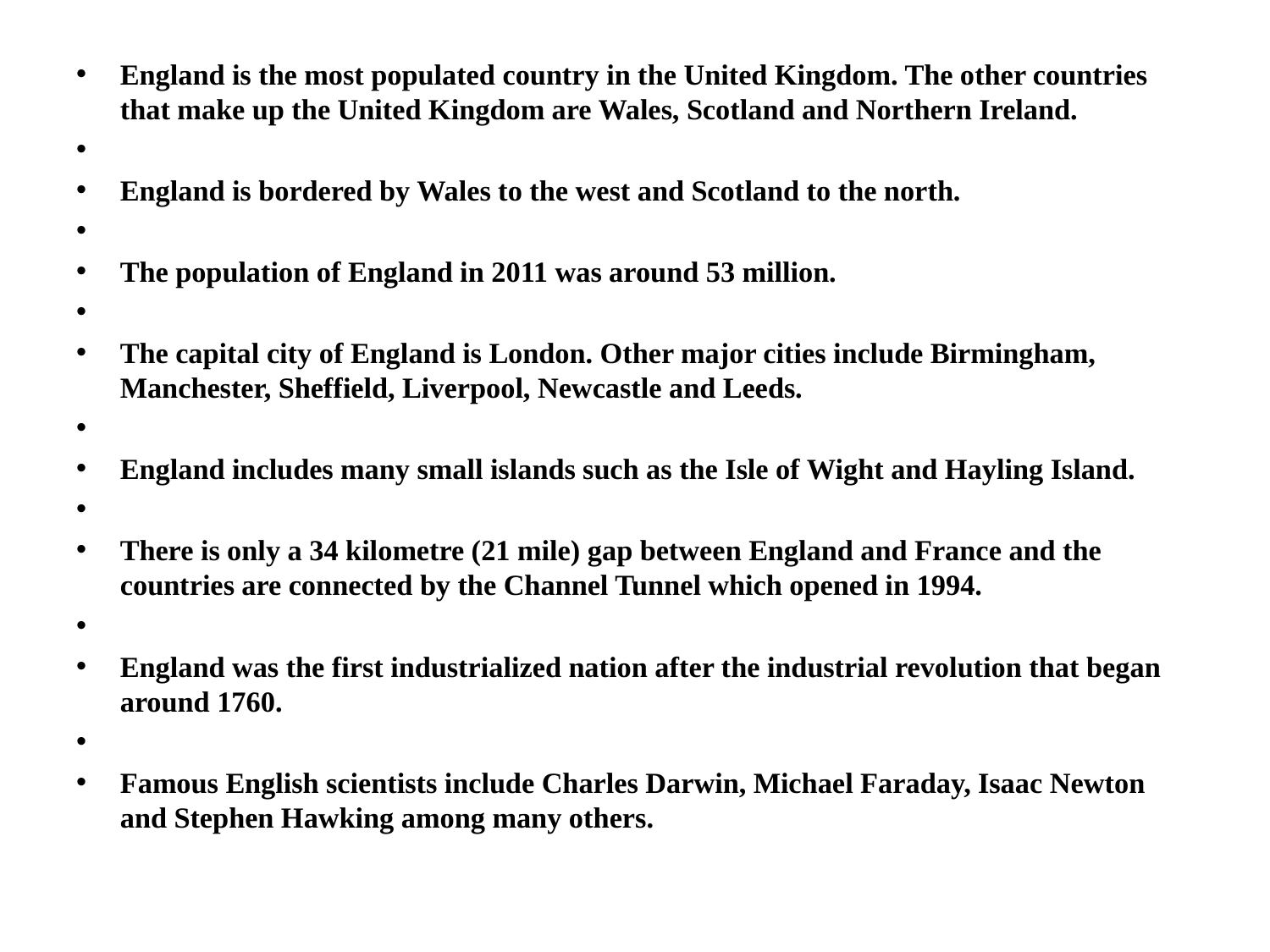

#
England is the most populated country in the United Kingdom. The other countries that make up the United Kingdom are Wales, Scotland and Northern Ireland.

England is bordered by Wales to the west and Scotland to the north.

The population of England in 2011 was around 53 million.

The capital city of England is London. Other major cities include Birmingham, Manchester, Sheffield, Liverpool, Newcastle and Leeds.

England includes many small islands such as the Isle of Wight and Hayling Island.

There is only a 34 kilometre (21 mile) gap between England and France and the countries are connected by the Channel Tunnel which opened in 1994.

England was the first industrialized nation after the industrial revolution that began around 1760.

Famous English scientists include Charles Darwin, Michael Faraday, Isaac Newton and Stephen Hawking among many others.